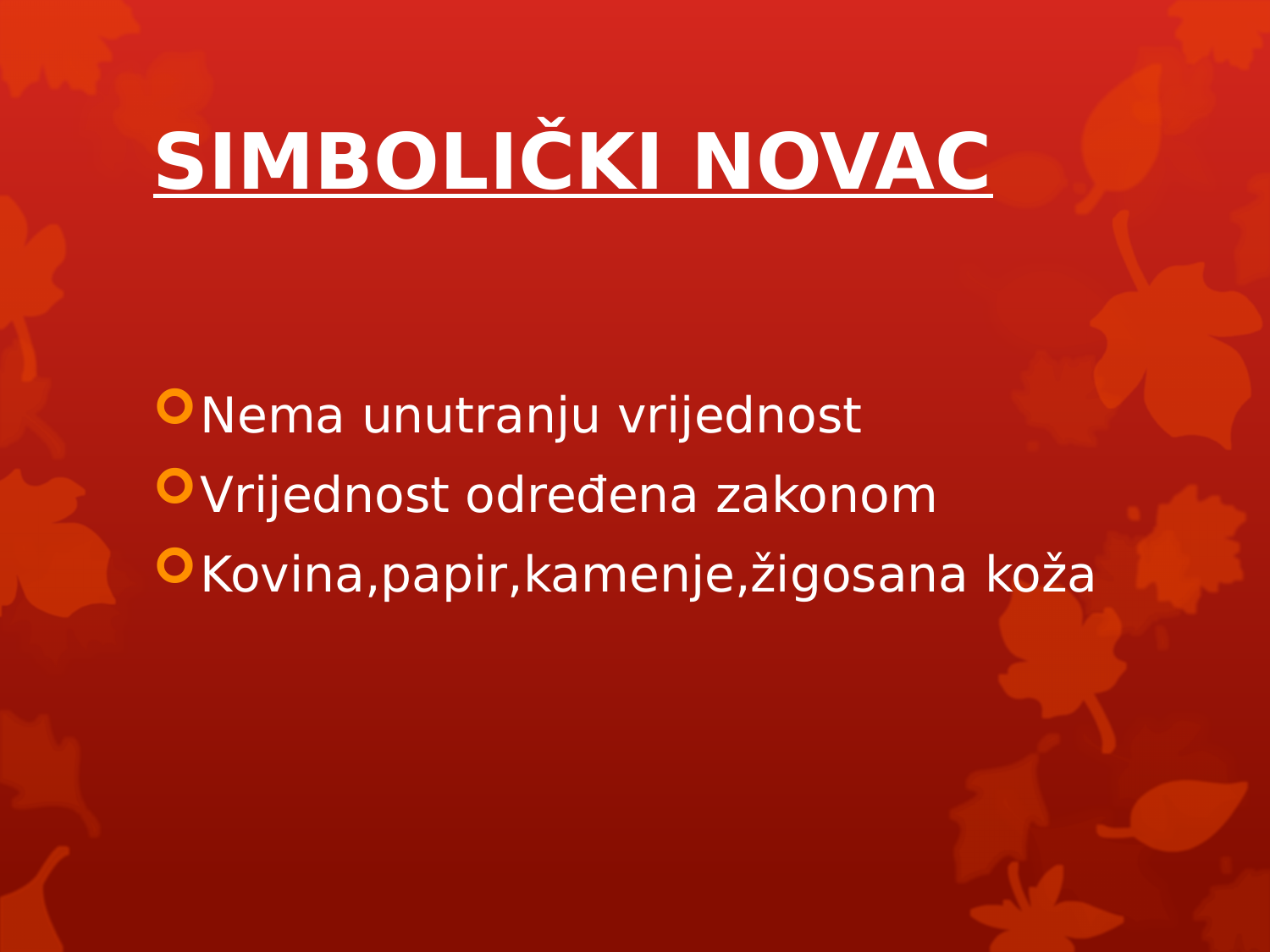

# SIMBOLIČKI NOVAC
Nema unutranju vrijednost
Vrijednost određena zakonom
Kovina,papir,kamenje,žigosana koža